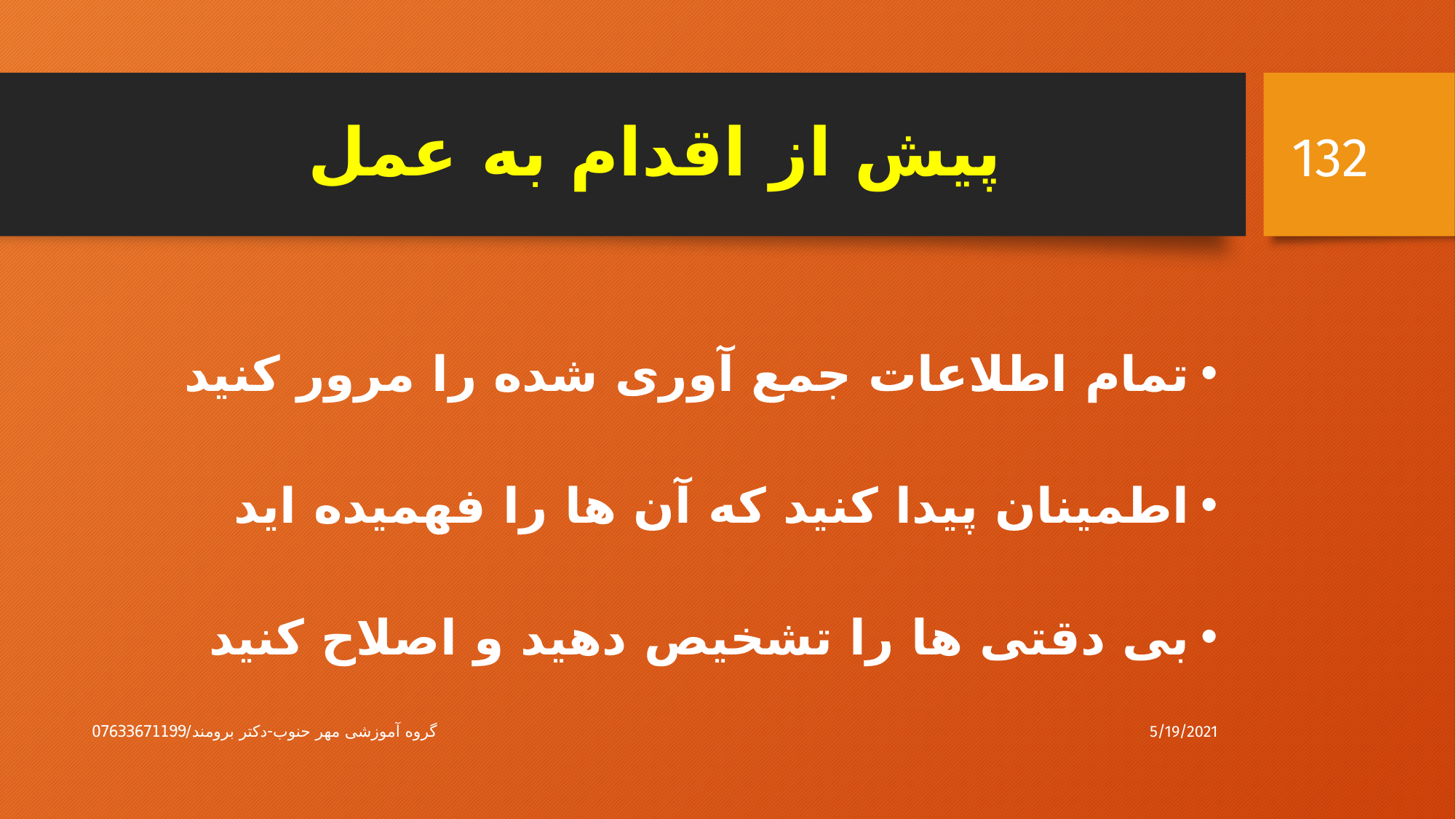

132
# پیش از اقدام به عمل
تمام اطلاعات جمع آوری شده را مرور کنید
اطمینان پیدا کنید که آن ها را فهمیده اید
بی دقتی ها را تشخیص دهید و اصلاح کنید
5/19/2021
گروه آموزشی مهر حنوب-دکتر برومند/07633671199